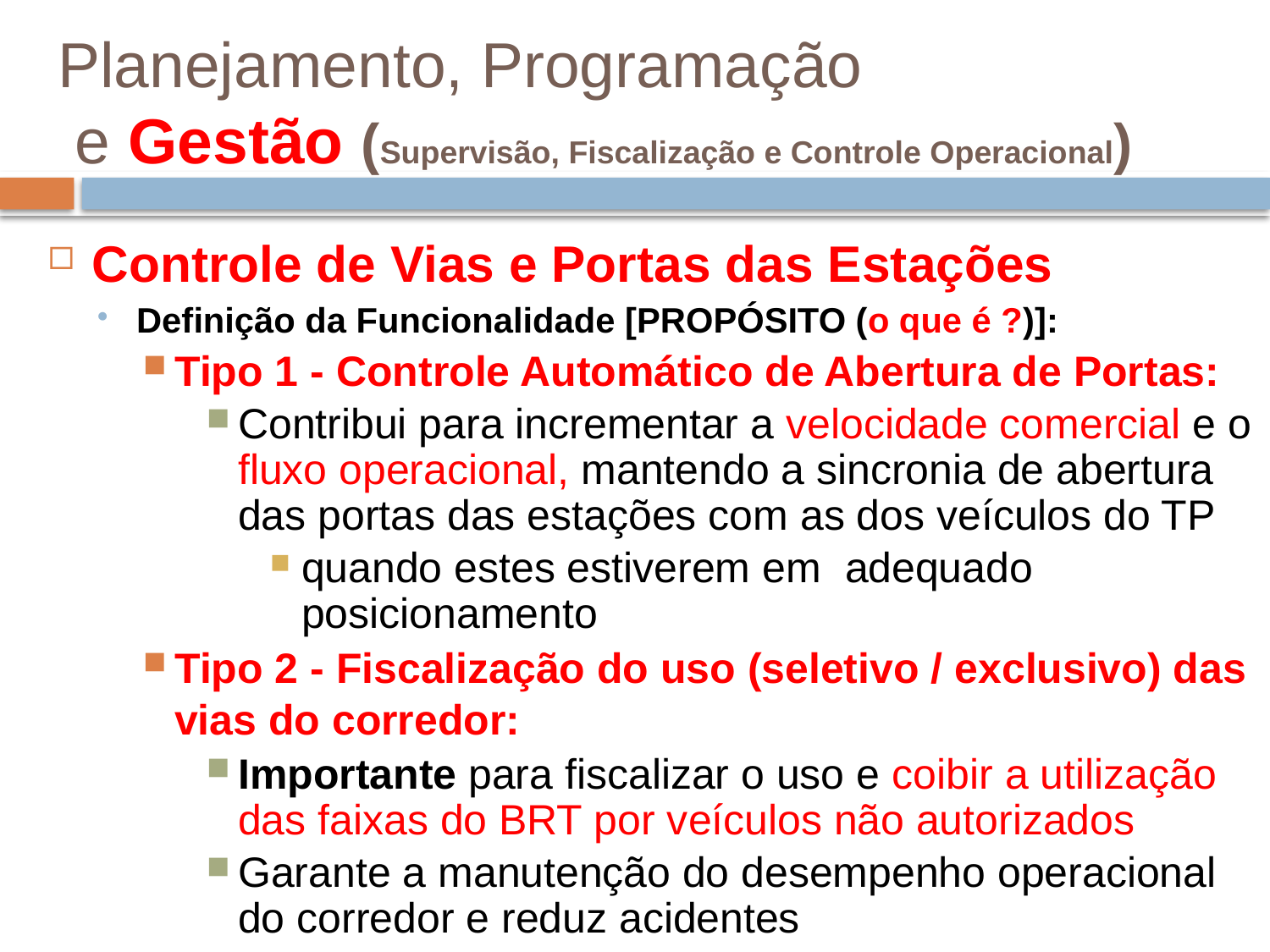

# Planejamento, Programação e Gestão (Supervisão, Fiscalização e Controle Operacional)

Controle de Vias e Portas das Estações
Definição da Funcionalidade [PROPÓSITO (o que é ?)]:
Tipo 1 - Controle Automático de Abertura de Portas:
Contribui para incrementar a velocidade comercial e o fluxo operacional, mantendo a sincronia de abertura das portas das estações com as dos veículos do TP
quando estes estiverem em  adequado posicionamento
Tipo 2 - Fiscalização do uso (seletivo / exclusivo) das vias do corredor:
Importante para fiscalizar o uso e coibir a utilização das faixas do BRT por veículos não autorizados
Garante a manutenção do desempenho operacional do corredor e reduz acidentes